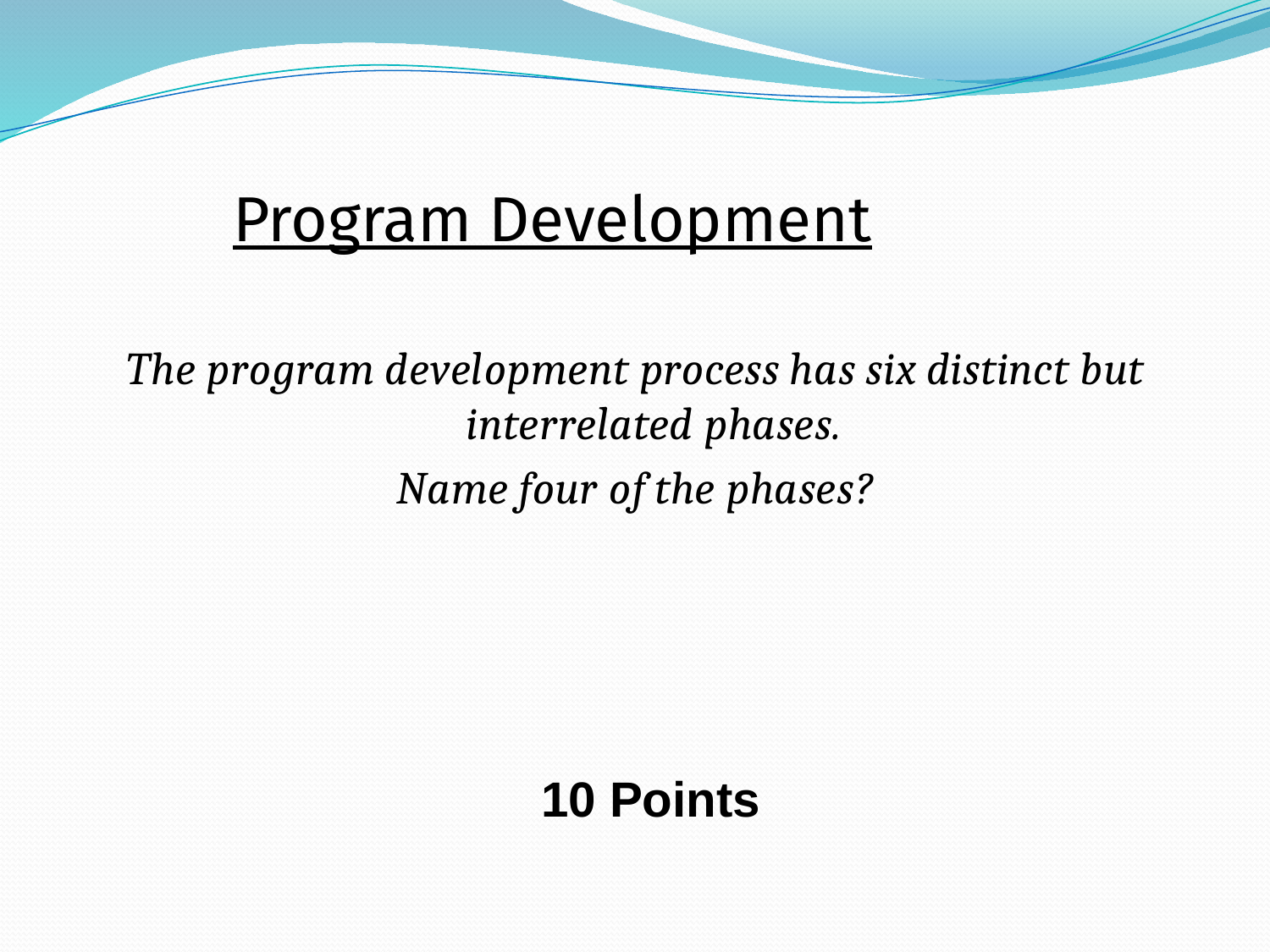

# Program Development

The program development process has six distinct but interrelated phases.
Name four of the phases?
10 Points